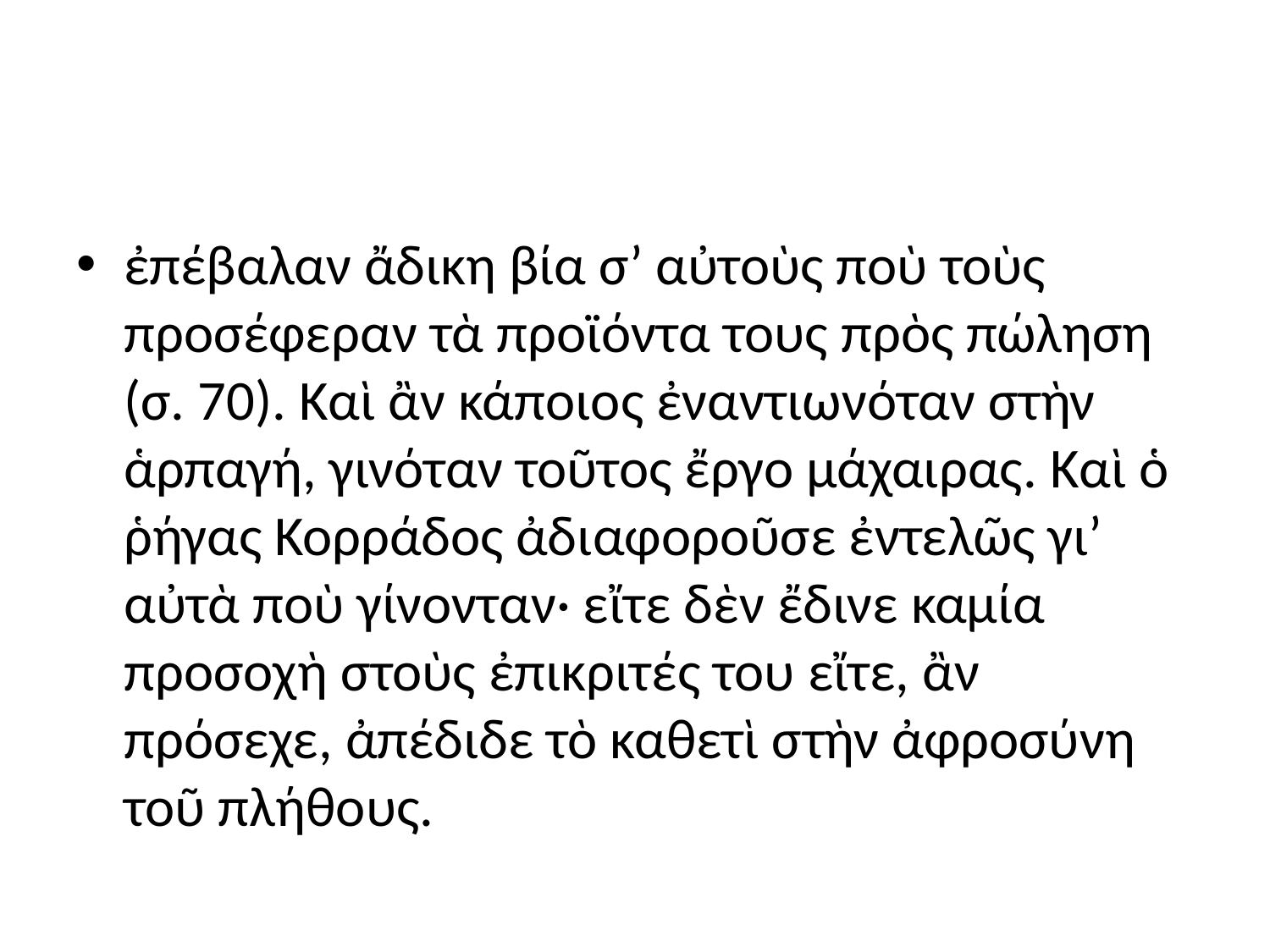

#
ἐπέβαλαν ἄδικη βία σ’ αὐτοὺς ποὺ τοὺς προσέφεραν τὰ προϊόντα τους πρὸς πώληση (σ. 70). Καὶ ἂν κάποιος ἐναντιωνόταν στὴν ἁρπαγή, γινόταν τοῦτος ἔργο μάχαιρας. Καὶ ὁ ῥήγας Κορράδος ἀδιαφοροῦσε ἐντελῶς γι’ αὐτὰ ποὺ γίνονταν· εἴτε δὲν ἔδινε καμία προσοχὴ στοὺς ἐπικριτές του εἴτε, ἂν πρόσεχε, ἀπέδιδε τὸ καθετὶ στὴν ἀφροσύνη τοῦ πλήθους.